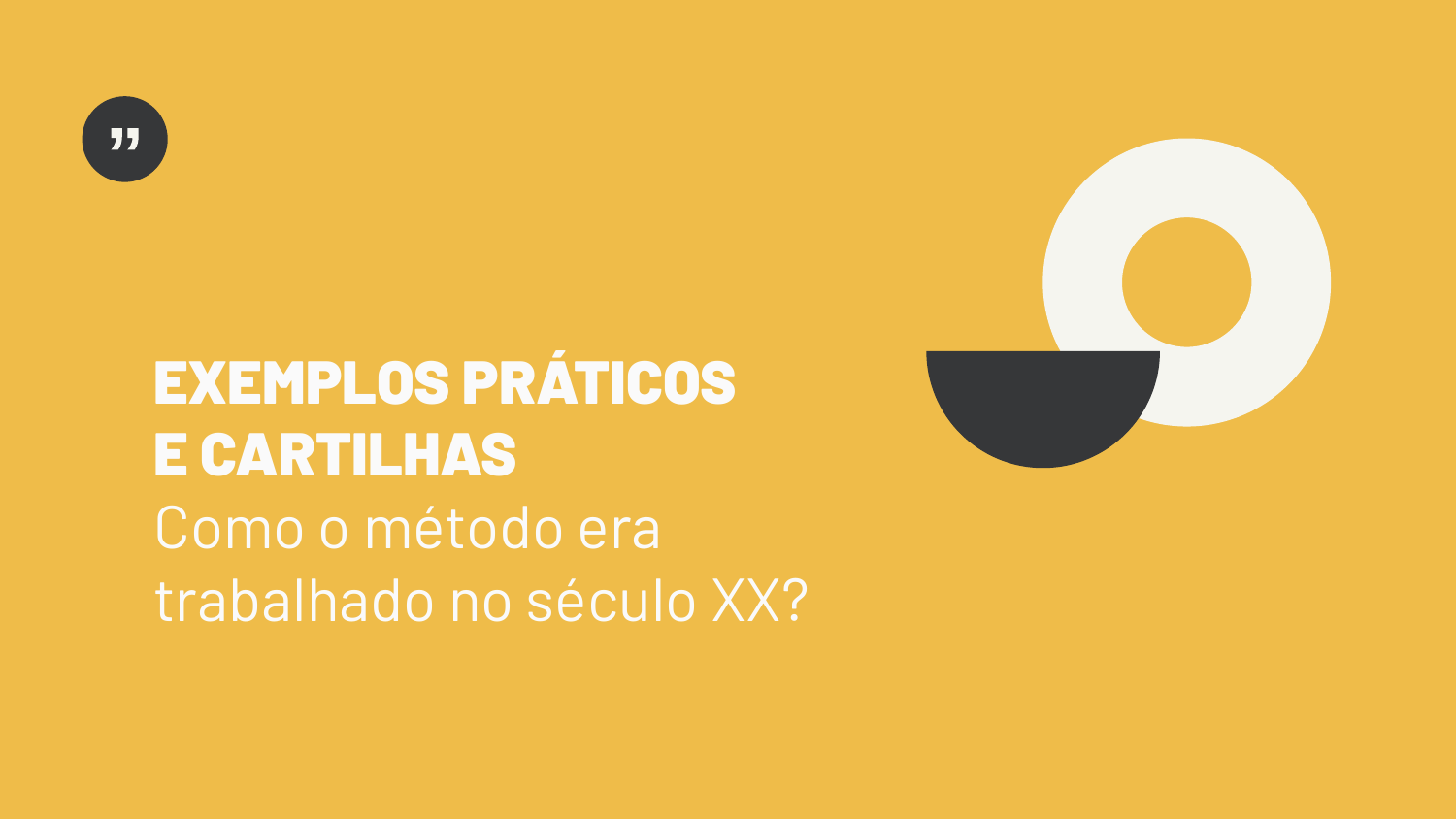

EXEMPLOS PRÁTICOS
E CARTILHAS
Como o método era trabalhado no século XX?